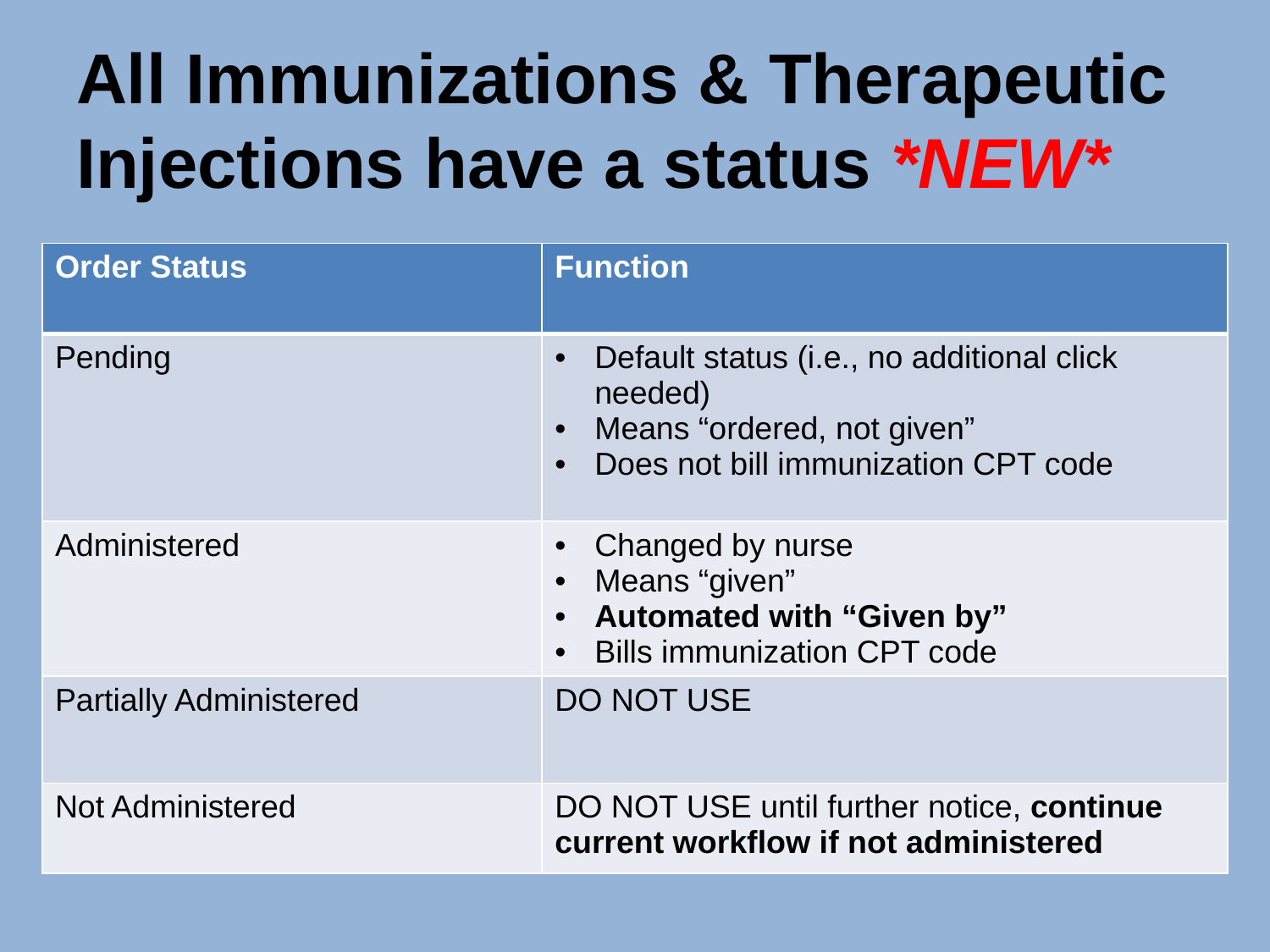

# All Immunizations & Therapeutic Injections have a status *NEW*
| Order Status | Function |
| --- | --- |
| Pending | Default status (i.e., no additional click needed) Means “ordered, not given” Does not bill immunization CPT code |
| Administered | Changed by nurse Means “given” Automated with “Given by” Bills immunization CPT code |
| Partially Administered | DO NOT USE |
| Not Administered | DO NOT USE until further notice, continue current workflow if not administered |